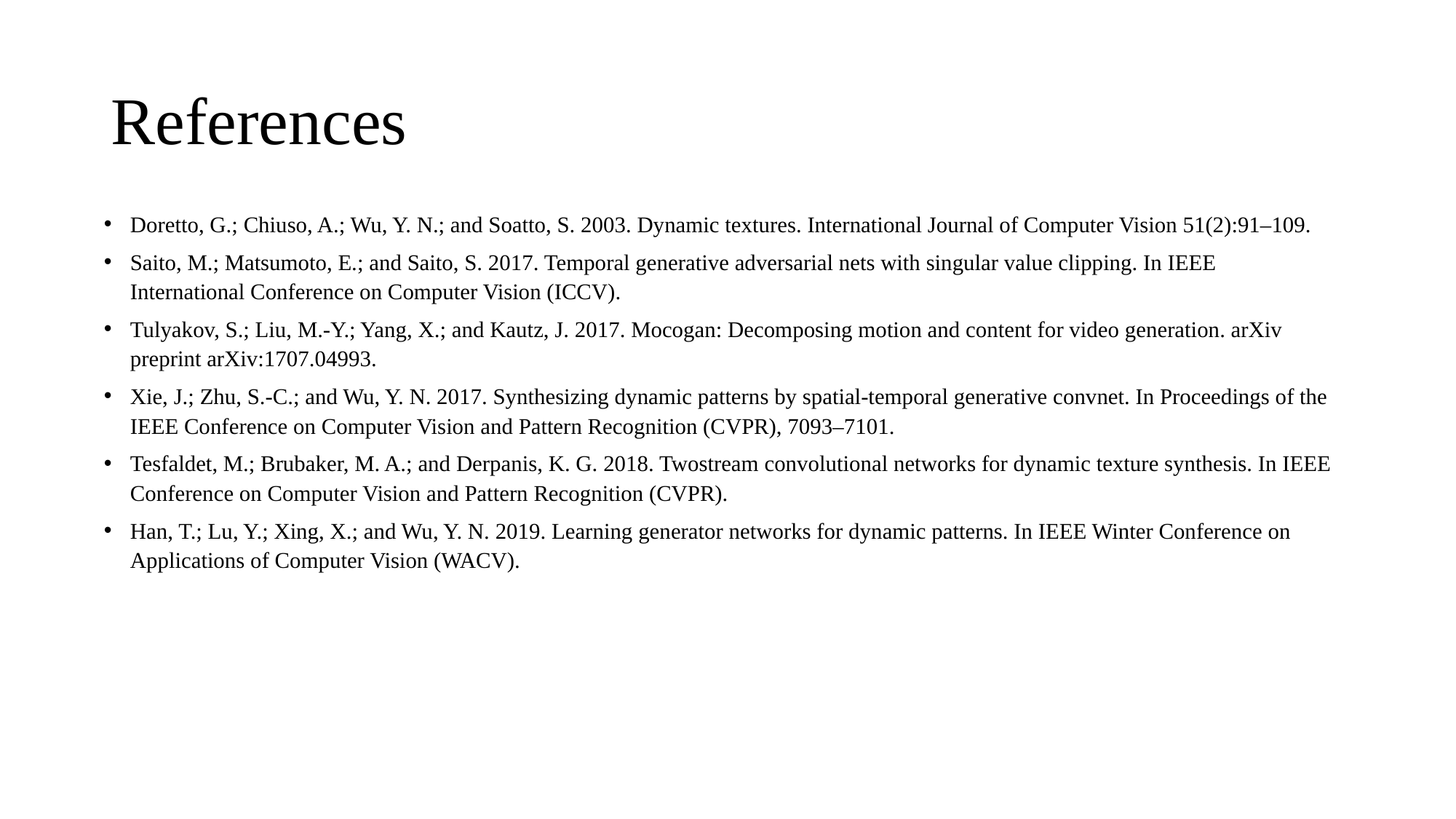

# References
Doretto, G.; Chiuso, A.; Wu, Y. N.; and Soatto, S. 2003. Dynamic textures. International Journal of Computer Vision 51(2):91–109.
Saito, M.; Matsumoto, E.; and Saito, S. 2017. Temporal generative adversarial nets with singular value clipping. In IEEE International Conference on Computer Vision (ICCV).
Tulyakov, S.; Liu, M.-Y.; Yang, X.; and Kautz, J. 2017. Mocogan: Decomposing motion and content for video generation. arXiv preprint arXiv:1707.04993.
Xie, J.; Zhu, S.-C.; and Wu, Y. N. 2017. Synthesizing dynamic patterns by spatial-temporal generative convnet. In Proceedings of the IEEE Conference on Computer Vision and Pattern Recognition (CVPR), 7093–7101.
Tesfaldet, M.; Brubaker, M. A.; and Derpanis, K. G. 2018. Twostream convolutional networks for dynamic texture synthesis. In IEEE Conference on Computer Vision and Pattern Recognition (CVPR).
Han, T.; Lu, Y.; Xing, X.; and Wu, Y. N. 2019. Learning generator networks for dynamic patterns. In IEEE Winter Conference on Applications of Computer Vision (WACV).